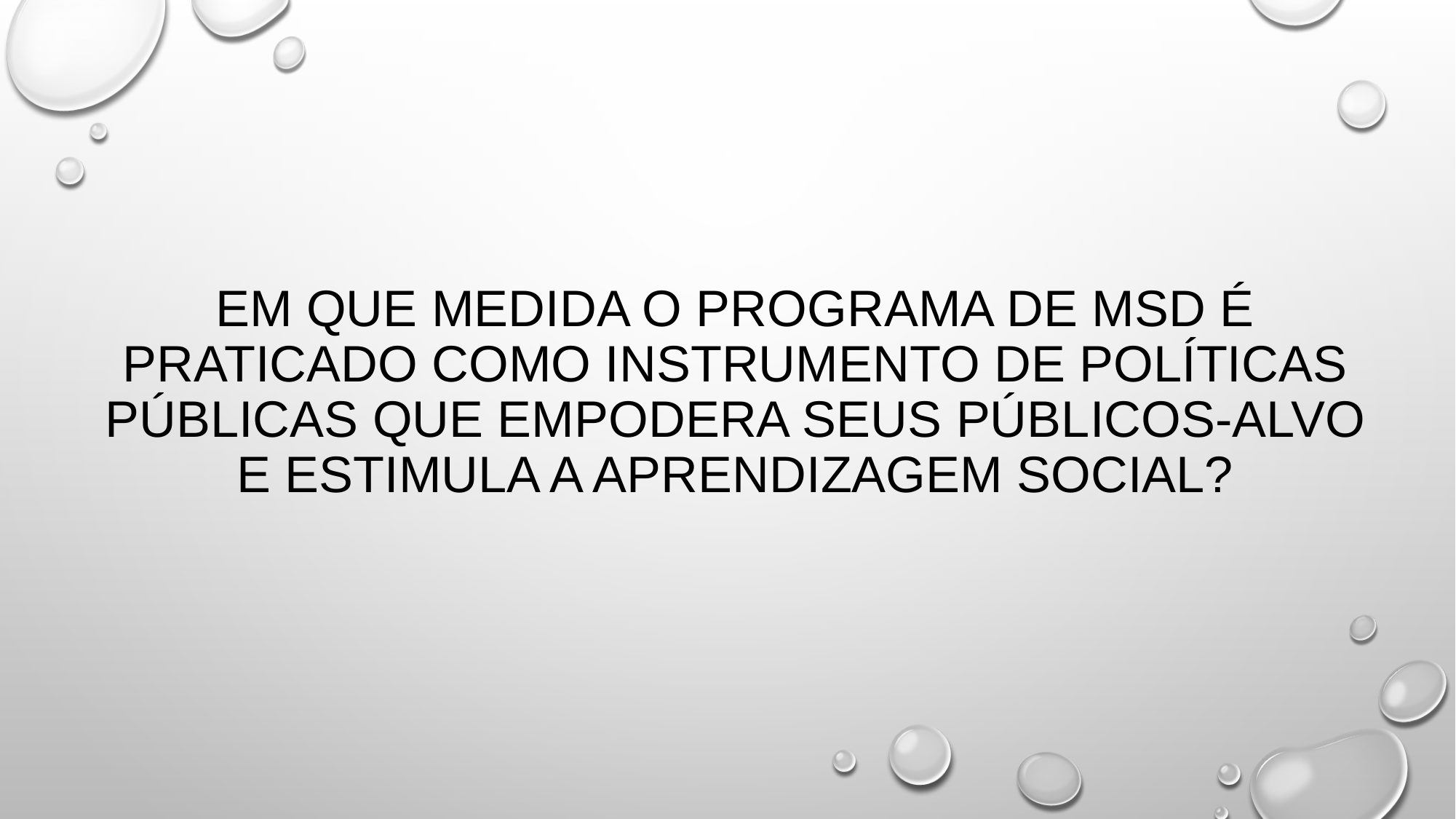

# EM QUE MEDIDA O PROGRAMA DE MSD É PRATICADO COMO INSTRUMENTO DE POLÍTICAS PÚBLICAS QUE EMPODERA SEUS PÚBLICOS-ALVO E ESTIMULA A APRENDIZAGEM SOCIAL?